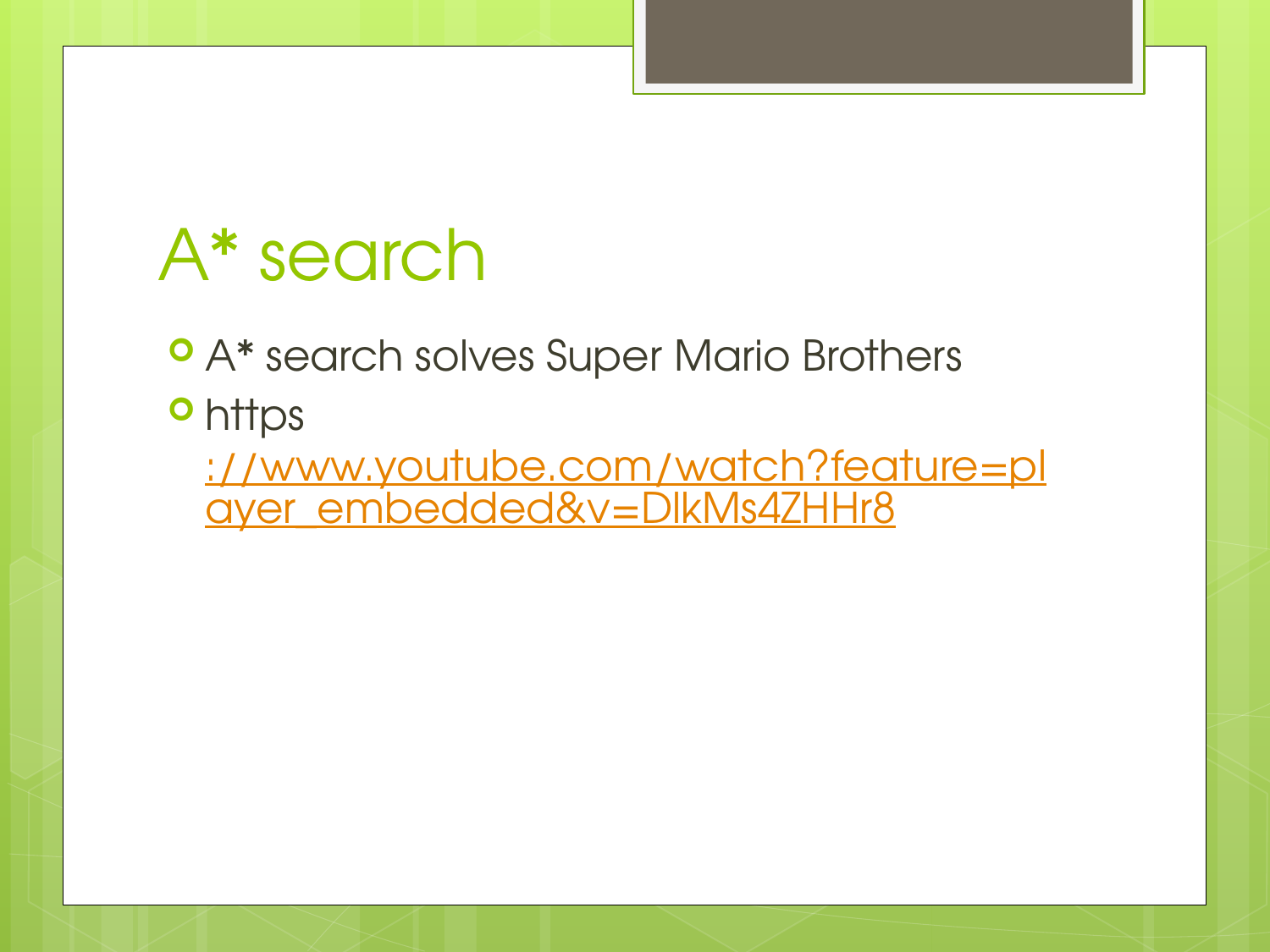

# A* search
A* search solves Super Mario Brothers
https://www.youtube.com/watch?feature=player_embedded&v=DlkMs4ZHHr8